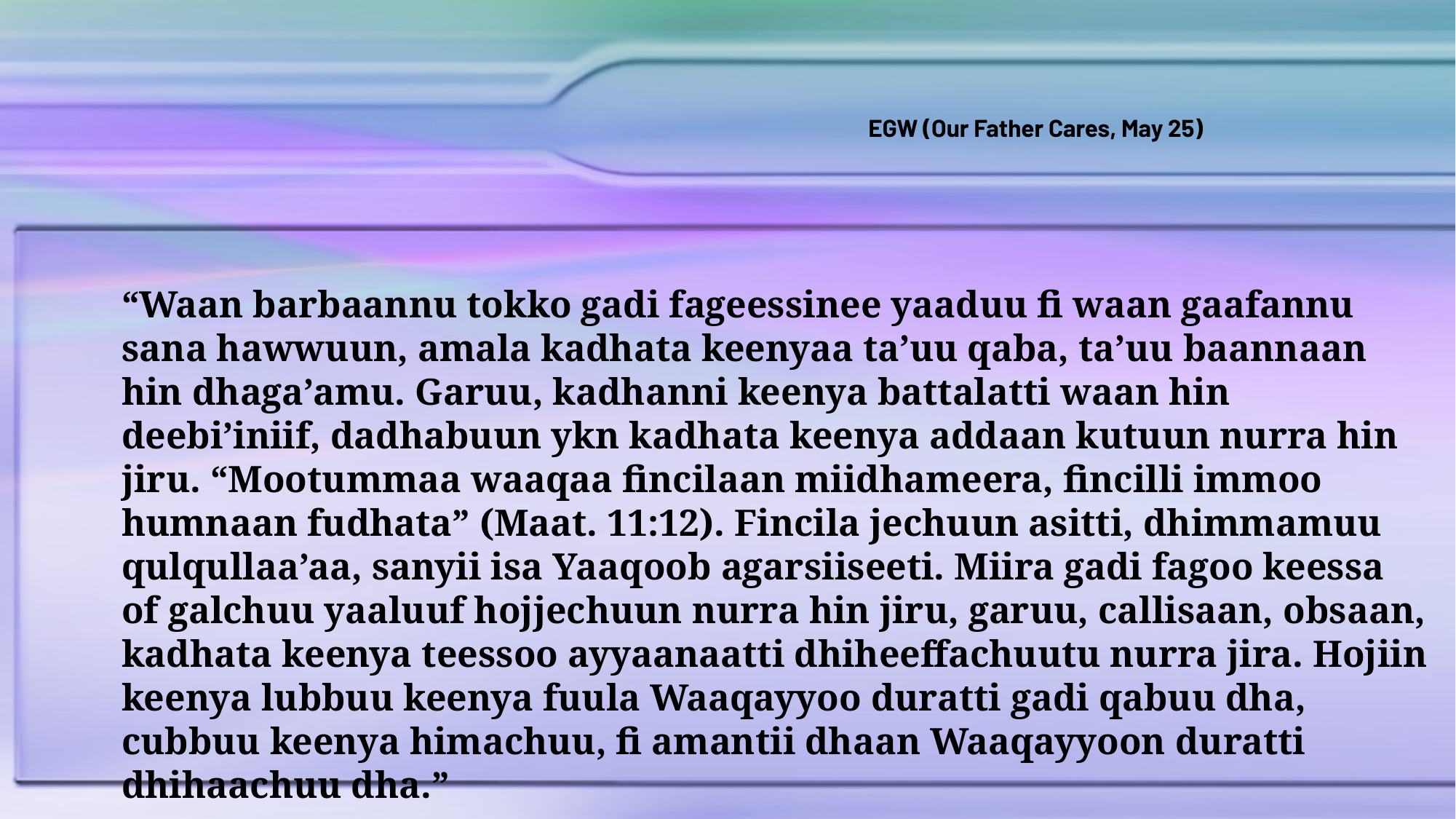

EGW (Our Father Cares, May 25)
“Waan barbaannu tokko gadi fageessinee yaaduu fi waan gaafannu sana hawwuun, amala kadhata keenyaa ta’uu qaba, ta’uu baannaan hin dhaga’amu. Garuu, kadhanni keenya battalatti waan hin deebi’iniif, dadhabuun ykn kadhata keenya addaan kutuun nurra hin jiru. “Mootummaa waaqaa fincilaan miidhameera, fincilli immoo humnaan fudhata” (Maat. 11:12). Fincila jechuun asitti, dhimmamuu qulqullaa’aa, sanyii isa Yaaqoob agarsiiseeti. Miira gadi fagoo keessa of galchuu yaaluuf hojjechuun nurra hin jiru, garuu, callisaan, obsaan, kadhata keenya teessoo ayyaanaatti dhiheeffachuutu nurra jira. Hojiin keenya lubbuu keenya fuula Waaqayyoo duratti gadi qabuu dha, cubbuu keenya himachuu, fi amantii dhaan Waaqayyoon duratti dhihaachuu dha.”